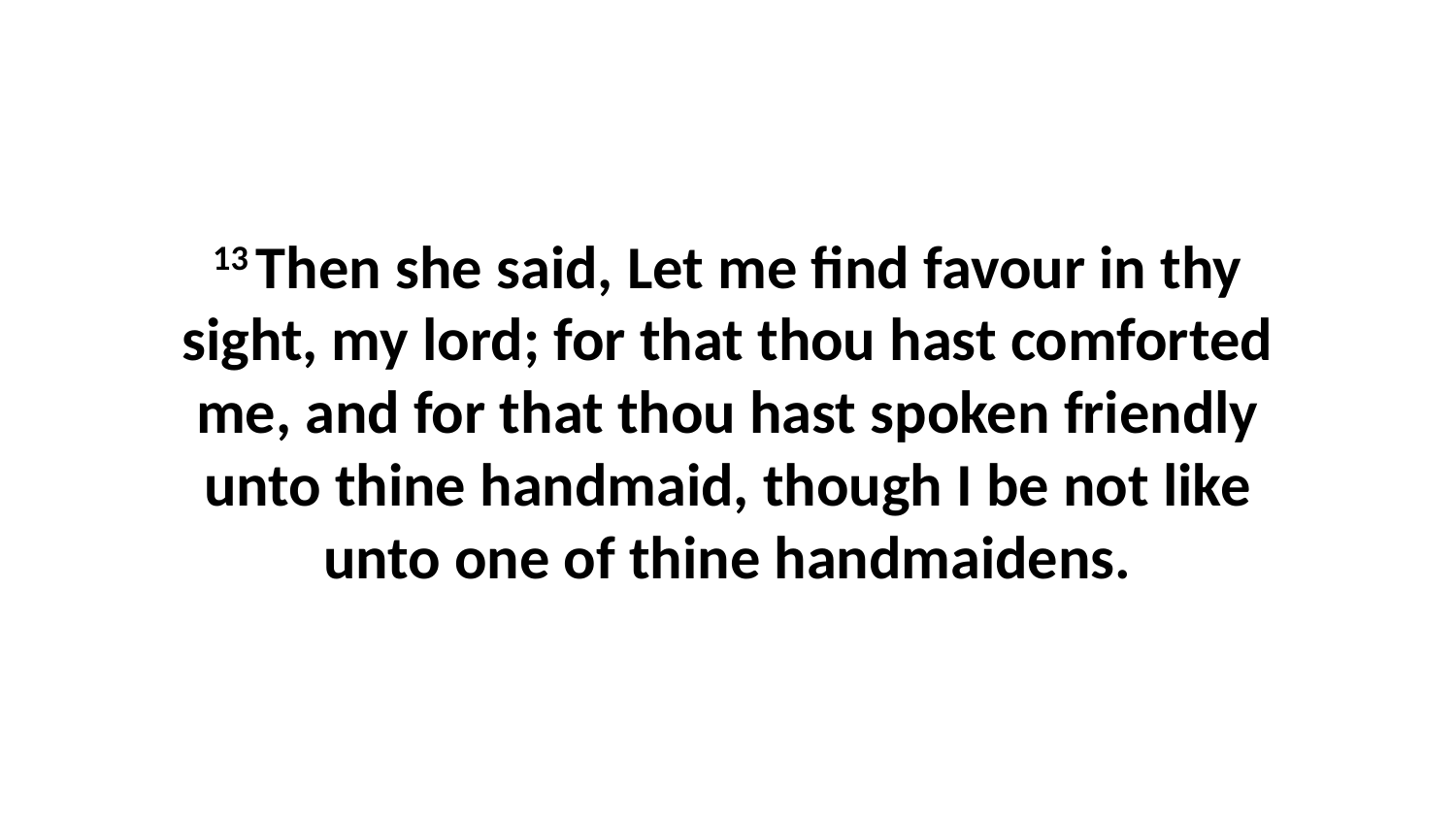

13 Then she said, Let me find favour in thy sight, my lord; for that thou hast comforted me, and for that thou hast spoken friendly unto thine handmaid, though I be not like unto one of thine handmaidens.